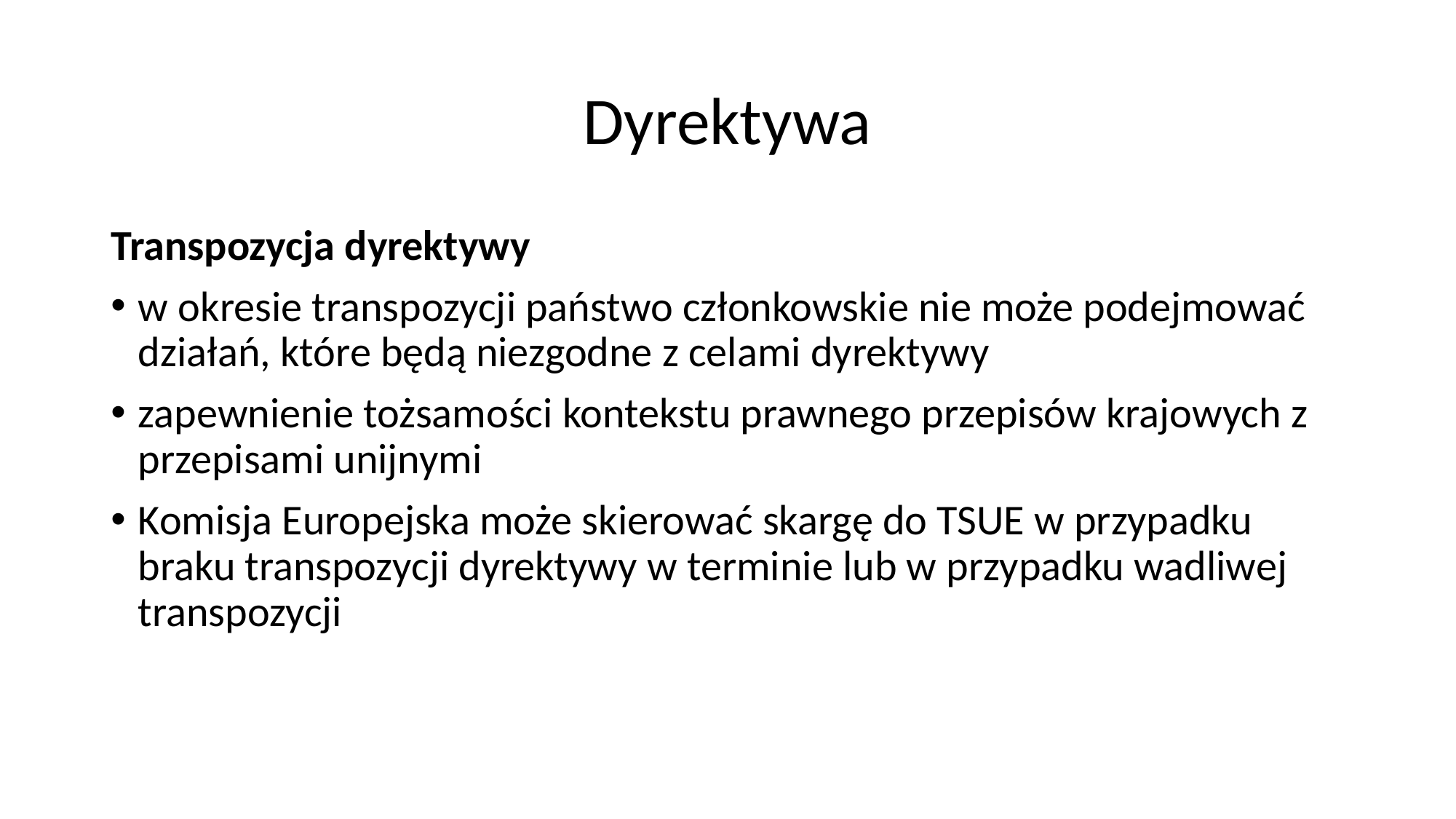

# Dyrektywa
Transpozycja dyrektywy
w okresie transpozycji państwo członkowskie nie może podejmować działań, które będą niezgodne z celami dyrektywy
zapewnienie tożsamości kontekstu prawnego przepisów krajowych z przepisami unijnymi
Komisja Europejska może skierować skargę do TSUE w przypadku braku transpozycji dyrektywy w terminie lub w przypadku wadliwej transpozycji